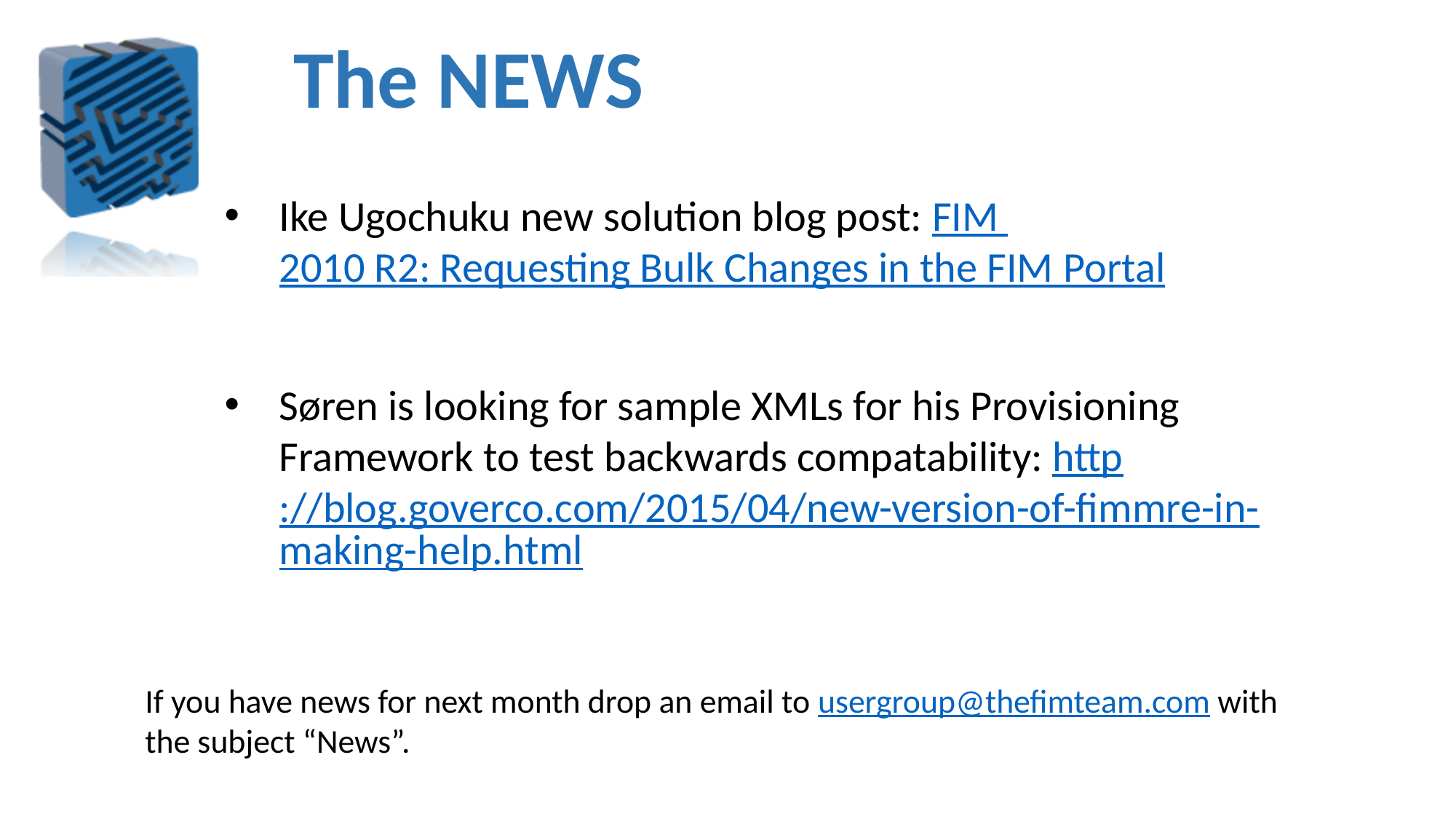

The NEWS
Ike Ugochuku new solution blog post: FIM 2010 R2: Requesting Bulk Changes in the FIM Portal

Søren is looking for sample XMLs for his Provisioning Framework to test backwards compatability: http://blog.goverco.com/2015/04/new-version-of-fimmre-in-making-help.html
If you have news for next month drop an email to usergroup@thefimteam.com with the subject “News”.